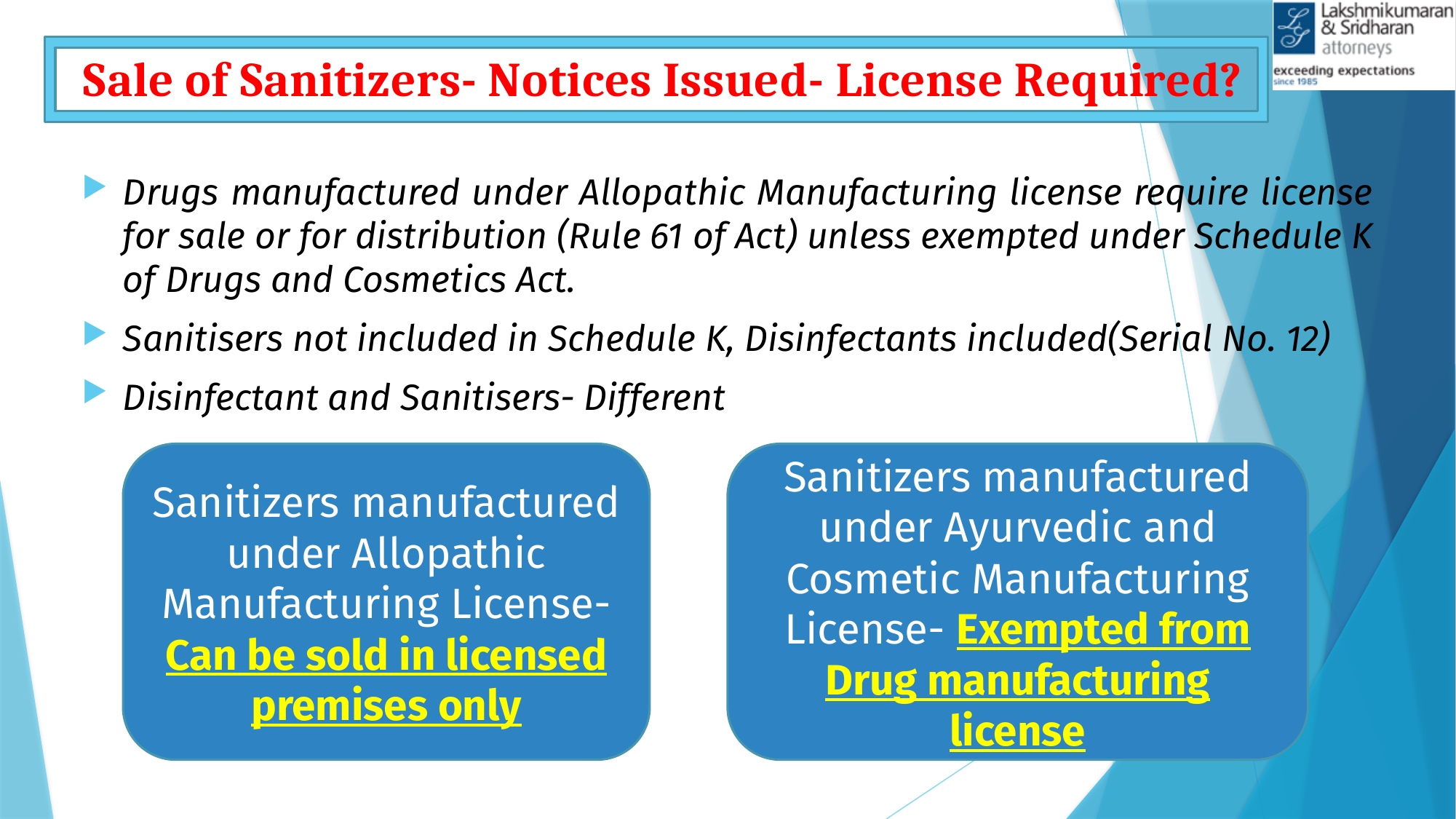

# Sale of Sanitizers- Notices Issued- License Required?
Drugs manufactured under Allopathic Manufacturing license require license for sale or for distribution (Rule 61 of Act) unless exempted under Schedule K of Drugs and Cosmetics Act.
Sanitisers not included in Schedule K, Disinfectants included(Serial No. 12)
Disinfectant and Sanitisers- Different

Sanitizers manufactured under Ayurvedic and Cosmetic Manufacturing License- Exempted from Drug manufacturing license
Sanitizers manufactured under Allopathic Manufacturing License- Can be sold in licensed premises only